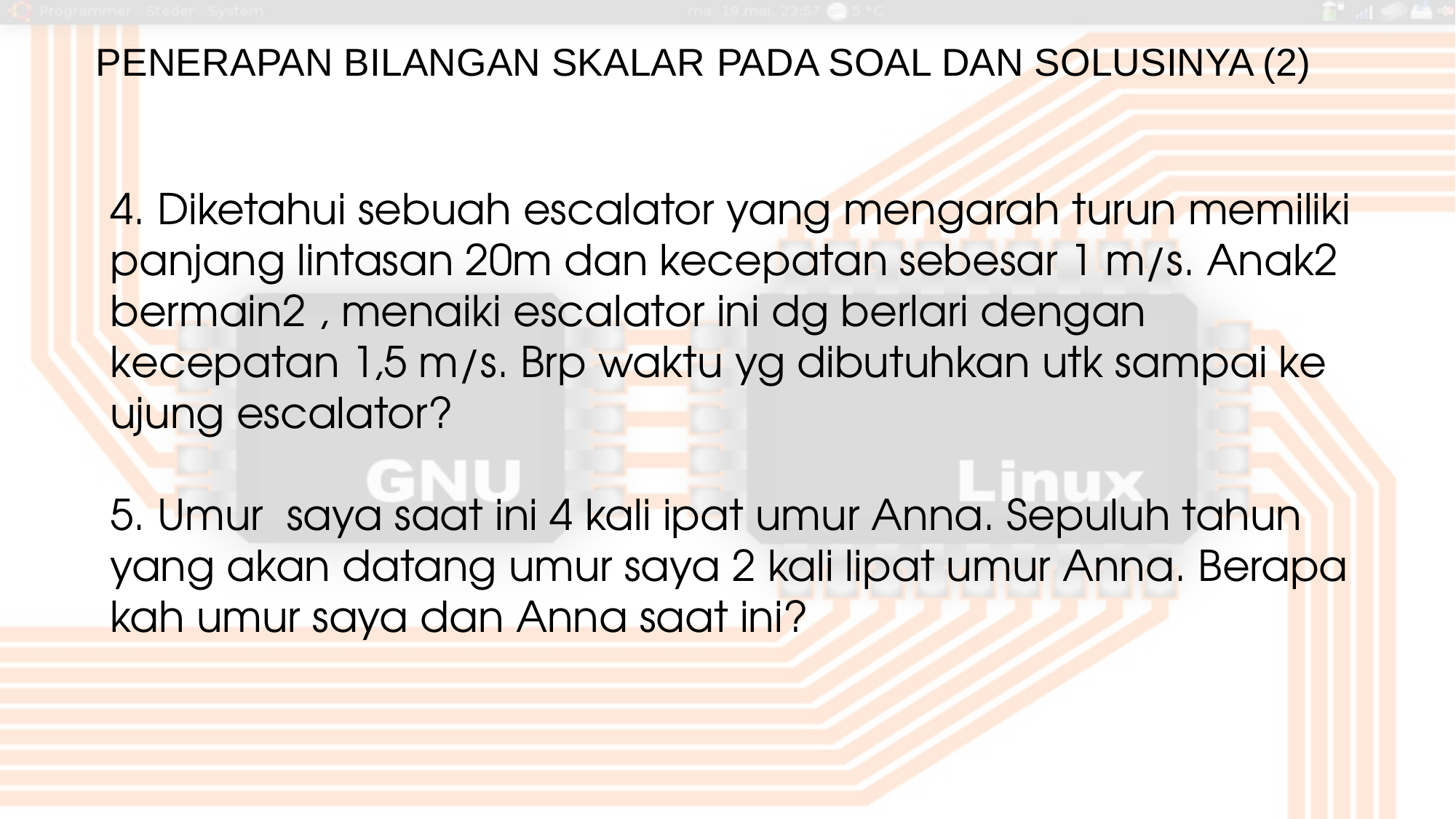

# Penerapan Bilangan Skalar pada soal dan solusinya (2)
4. Diketahui sebuah escalator yang mengarah turun memiliki panjang lintasan 20m dan kecepatan sebesar 1 m/s. Anak2 bermain2 , menaiki escalator ini dg berlari dengan kecepatan 1,5 m/s. Brp waktu yg dibutuhkan utk sampai ke ujung escalator?

5. Umur  saya saat ini 4 kali ipat umur Anna. Sepuluh tahun yang akan datang umur saya 2 kali lipat umur Anna. Berapa kah umur saya dan Anna saat ini?